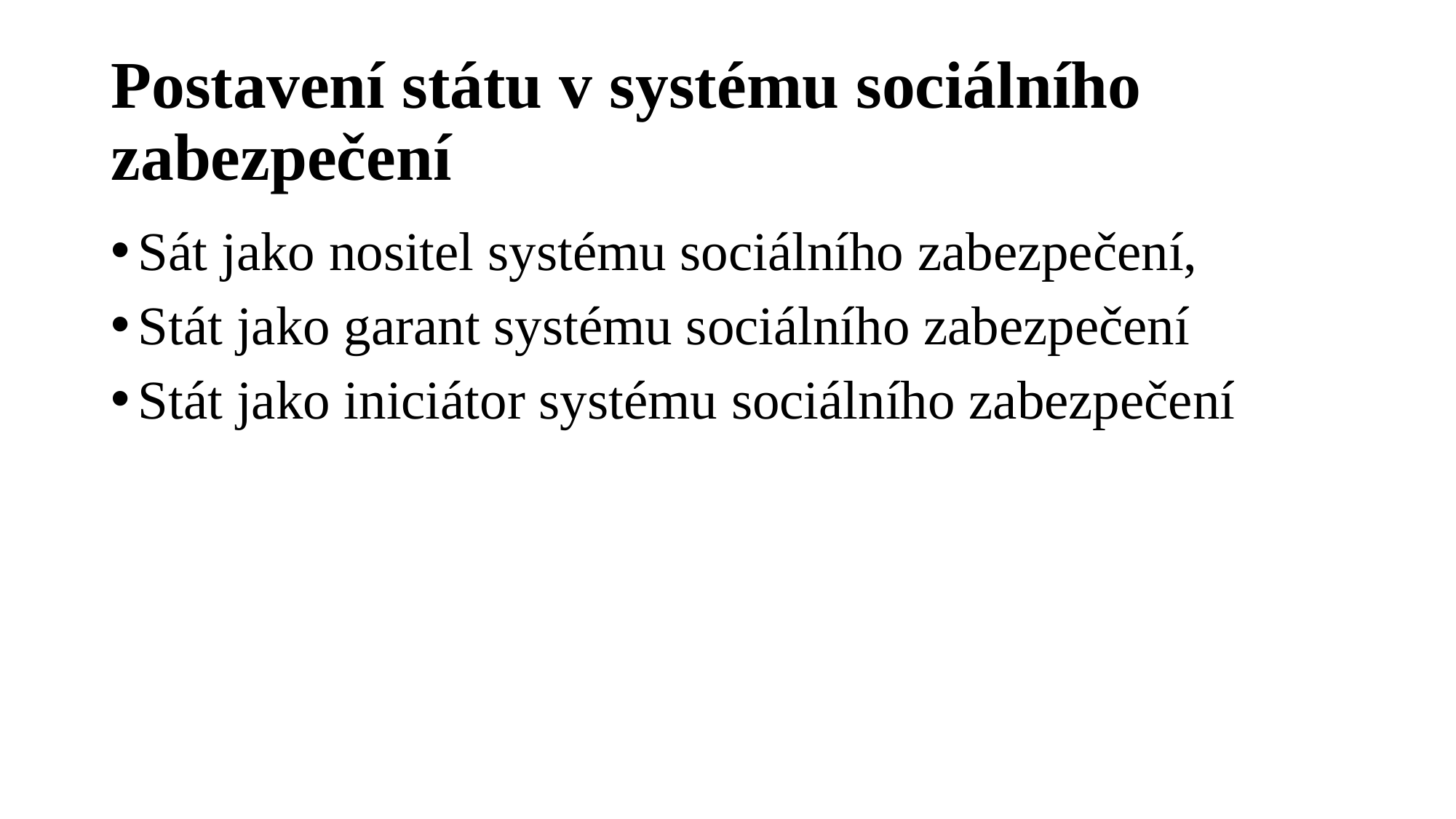

# Postavení státu v systému sociálního zabezpečení
Sát jako nositel systému sociálního zabezpečení,
Stát jako garant systému sociálního zabezpečení
Stát jako iniciátor systému sociálního zabezpečení